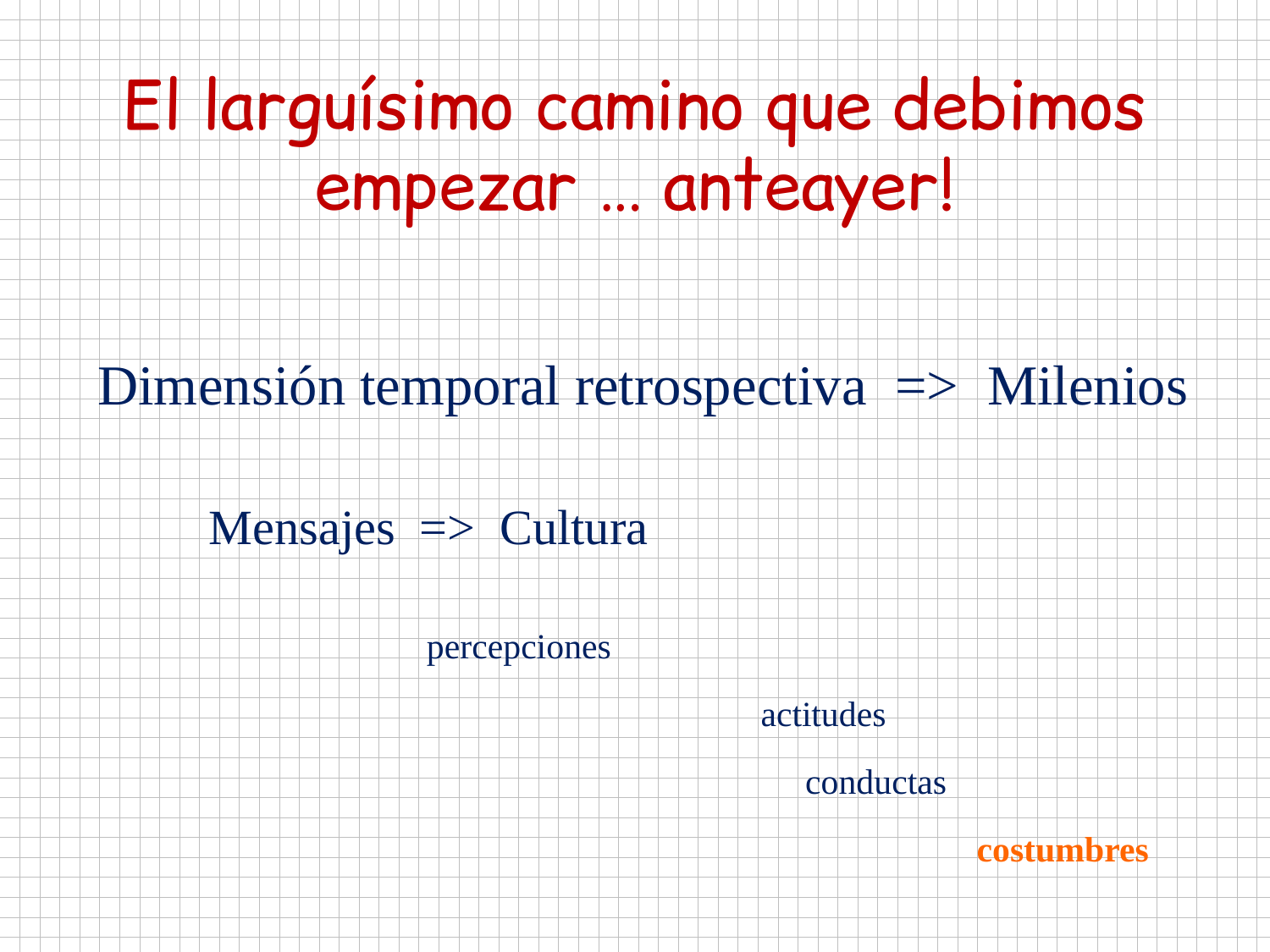

# El larguísimo camino que debimos empezar … anteayer!
Dimensión temporal retrospectiva  =>  Milenios

    Mensajes  =>  Cultura

                       percepciones

	             	                                actitudes

            		                                     conductas

                  		                                          costumbres